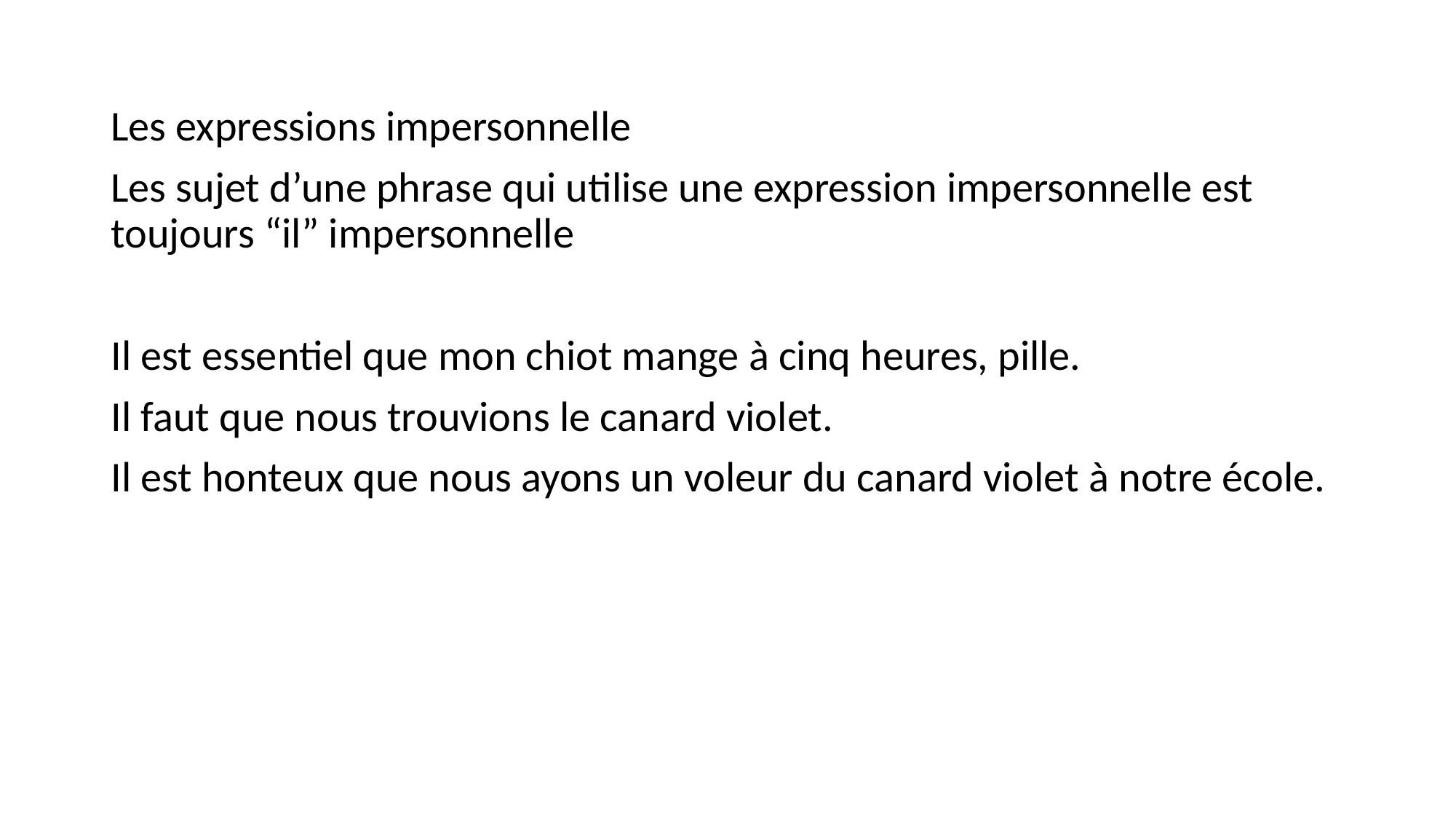

#
Les expressions impersonnelle
Les sujet d’une phrase qui utilise une expression impersonnelle est toujours “il” impersonnelle

Il est essentiel que mon chiot mange à cinq heures, pille.
Il faut que nous trouvions le canard violet.
Il est honteux que nous ayons un voleur du canard violet à notre école.